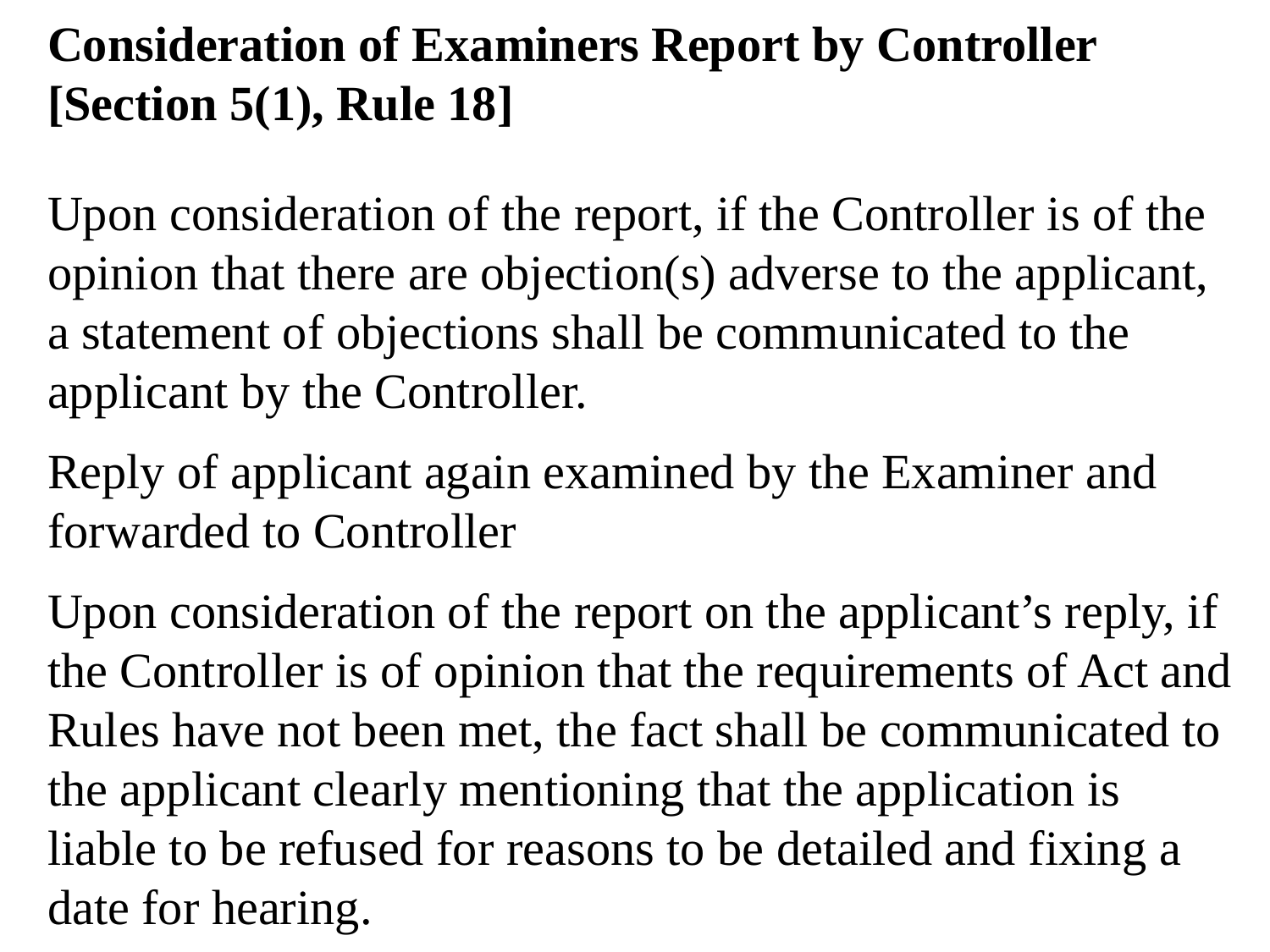

Consideration of Examiners Report by Controller [Section 5(1), Rule 18]

Upon consideration of the report, if the Controller is of the opinion that there are objection(s) adverse to the applicant, a statement of objections shall be communicated to the applicant by the Controller.

Reply of applicant again examined by the Examiner and forwarded to Controller

Upon consideration of the report on the applicant’s reply, if the Controller is of opinion that the requirements of Act and Rules have not been met, the fact shall be communicated to the applicant clearly mentioning that the application is liable to be refused for reasons to be detailed and fixing a date for hearing.